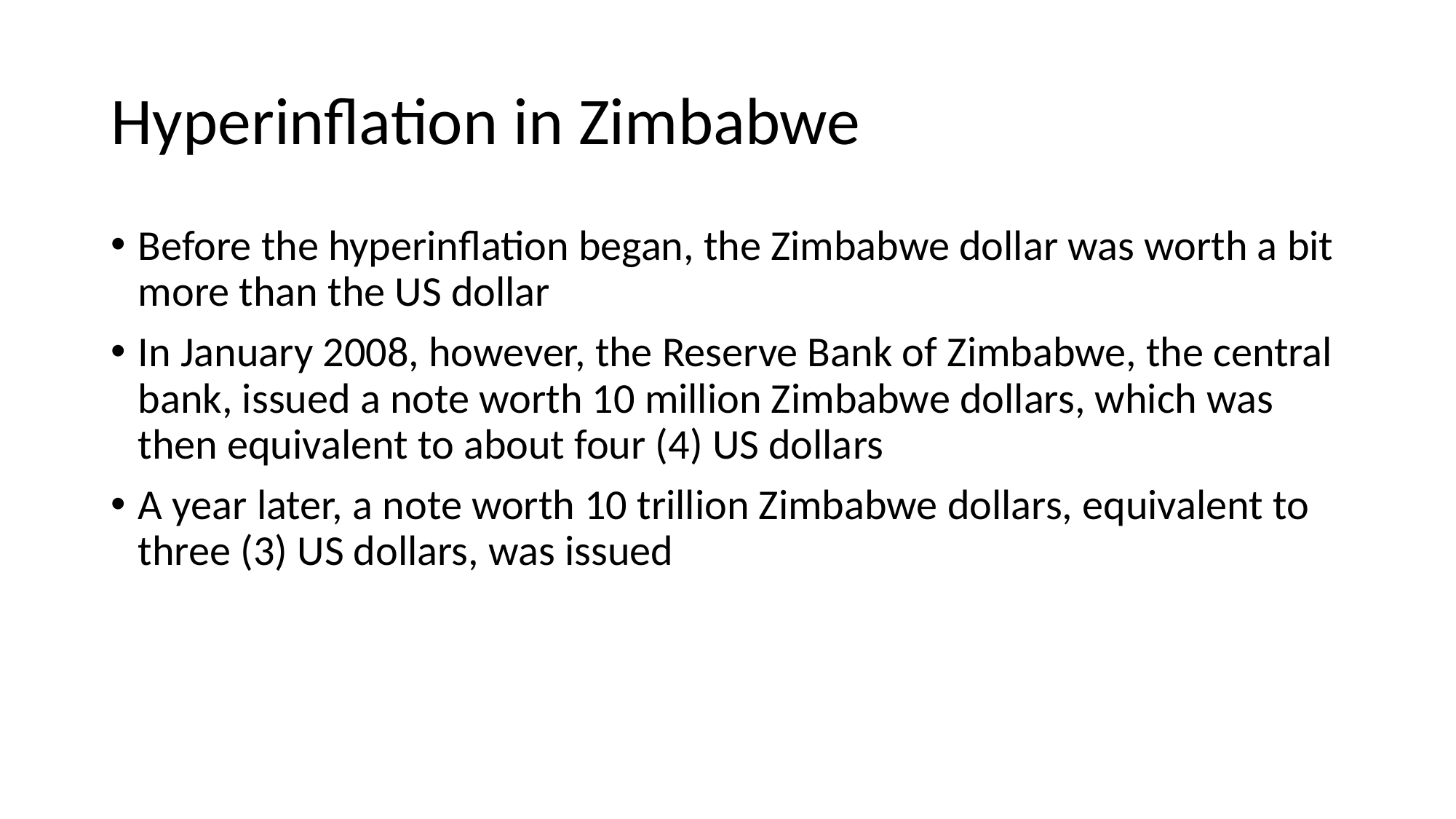

# Hyperinflation in Zimbabwe
Before the hyperinflation began, the Zimbabwe dollar was worth a bit more than the US dollar
In January 2008, however, the Reserve Bank of Zimbabwe, the central bank, issued a note worth 10 million Zimbabwe dollars, which was then equivalent to about four (4) US dollars
A year later, a note worth 10 trillion Zimbabwe dollars, equivalent to three (3) US dollars, was issued